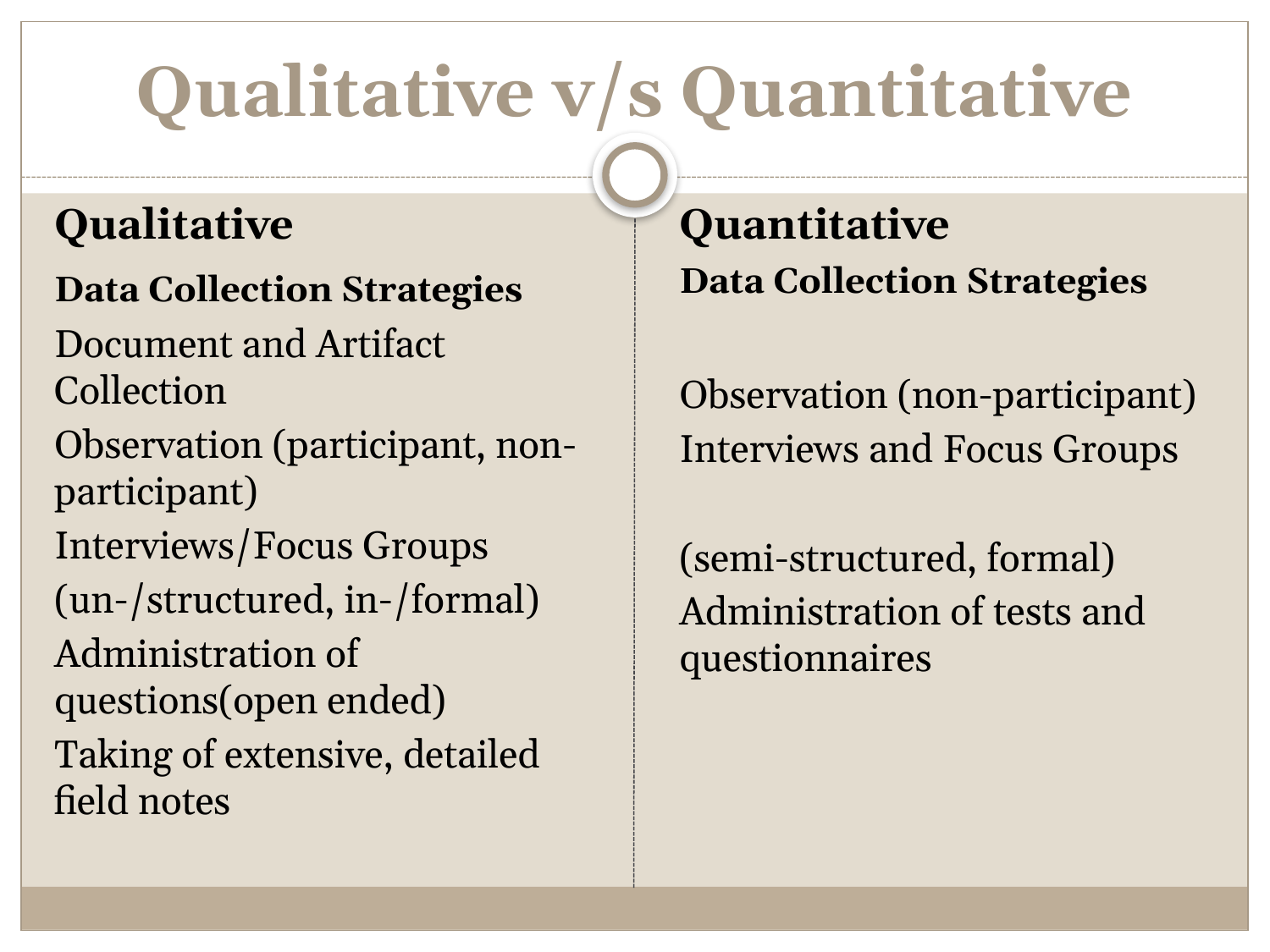

# Qualitative v/s Quantitative
Qualitative
Data Collection Strategies
Document and Artifact Collection
Observation (participant, non-participant)
Interviews/Focus Groups
(un-/structured, in-/formal)
Administration of questions(open ended)
Taking of extensive, detailed field notes

Quantitative
Data Collection Strategies

Observation (non-participant)
Interviews and Focus Groups

(semi-structured, formal)
Administration of tests and questionnaires